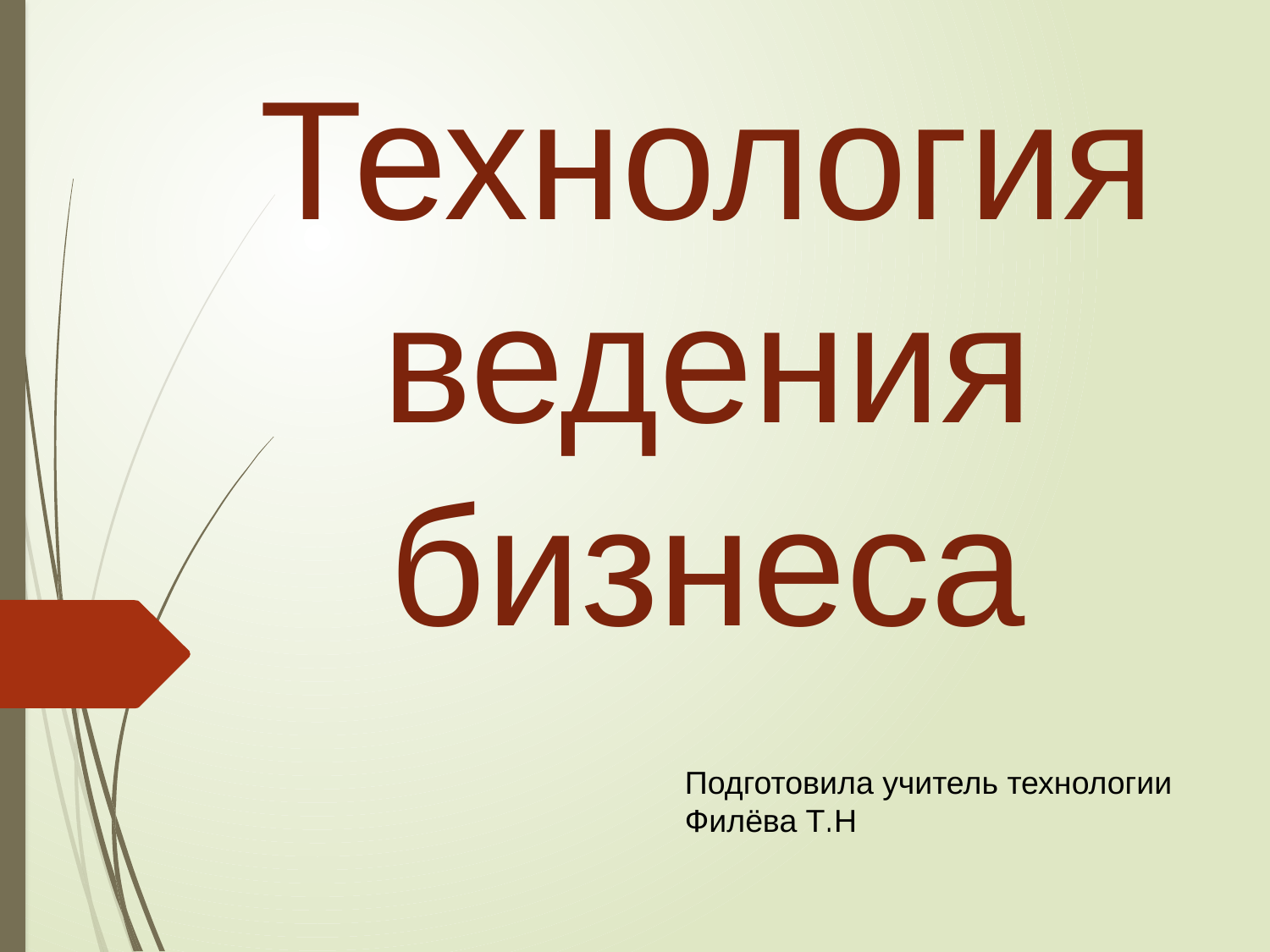

# Технология ведения бизнеса
Подготовила учитель технологии
Филёва Т.Н